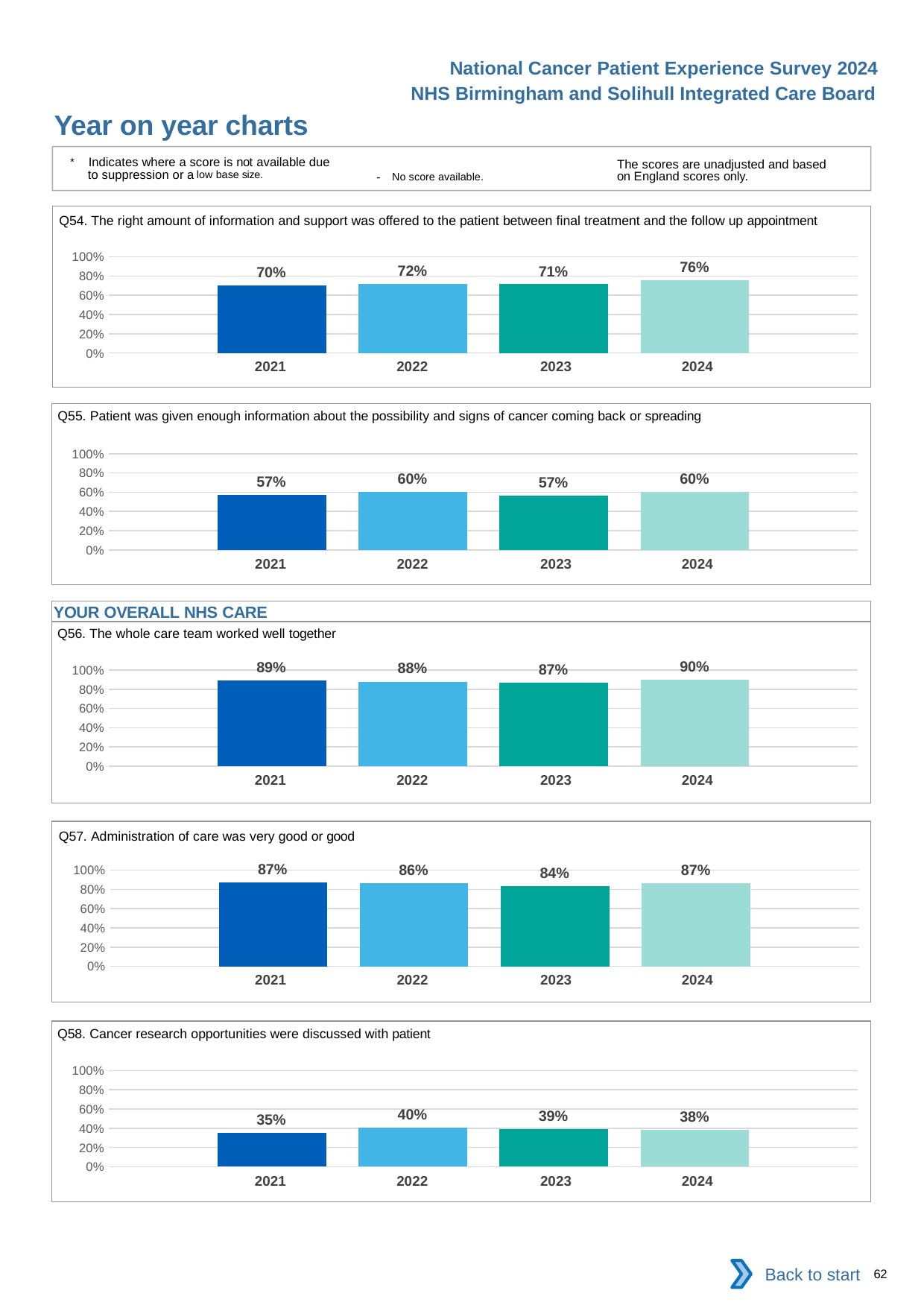

National Cancer Patient Experience Survey 2024
NHS Birmingham and Solihull Integrated Care Board
Year on year charts

*  Indicates where a score is not available due to suppression or a low base size.
The scores are unadjusted and based on England scores only.
- No score available.
Q54. The right amount of information and support was offered to the patient between final treatment and the follow up appointment

### Chart

| Category | 2021 | 2022 | 2023 | 2024 |
|---|---|---|---|---|
| Category 1 | 0.7017544 | 0.7166667 | 0.7142857 | 0.7603912 |
| 2021 | 2022 | 2023 | 2024 |
| --- | --- | --- | --- |
Q55. Patient was given enough information about the possibility and signs of cancer coming back or spreading

### Chart

| Category | 2021 | 2022 | 2023 | 2024 |
|---|---|---|---|---|
| Category 1 | 0.5709091 | 0.6038136 | 0.5651341 | 0.6014599 |
| 2021 | 2022 | 2023 | 2024 |
| --- | --- | --- | --- |
YOUR OVERALL NHS CARE
Q56. The whole care team worked well together

### Chart

| Category | 2021 | 2022 | 2023 | 2024 |
|---|---|---|---|---|
| Category 1 | 0.8947368 | 0.8791019 | 0.8708609 | 0.8957576 |
| 2021 | 2022 | 2023 | 2024 |
| --- | --- | --- | --- |
Q57. Administration of care was very good or good

### Chart

| Category | 2021 | 2022 | 2023 | 2024 |
|---|---|---|---|---|
| Category 1 | 0.8733997 | 0.8647746 | 0.835443 | 0.8672875 |
| 2021 | 2022 | 2023 | 2024 |
| --- | --- | --- | --- |
Q58. Cancer research opportunities were discussed with patient

### Chart

| Category | 2021 | 2022 | 2023 | 2024 |
|---|---|---|---|---|
| Category 1 | 0.352 | 0.4040115 | 0.3929539 | 0.3841202 |
| 2021 | 2022 | 2023 | 2024 |
| --- | --- | --- | --- |
Back to start

62